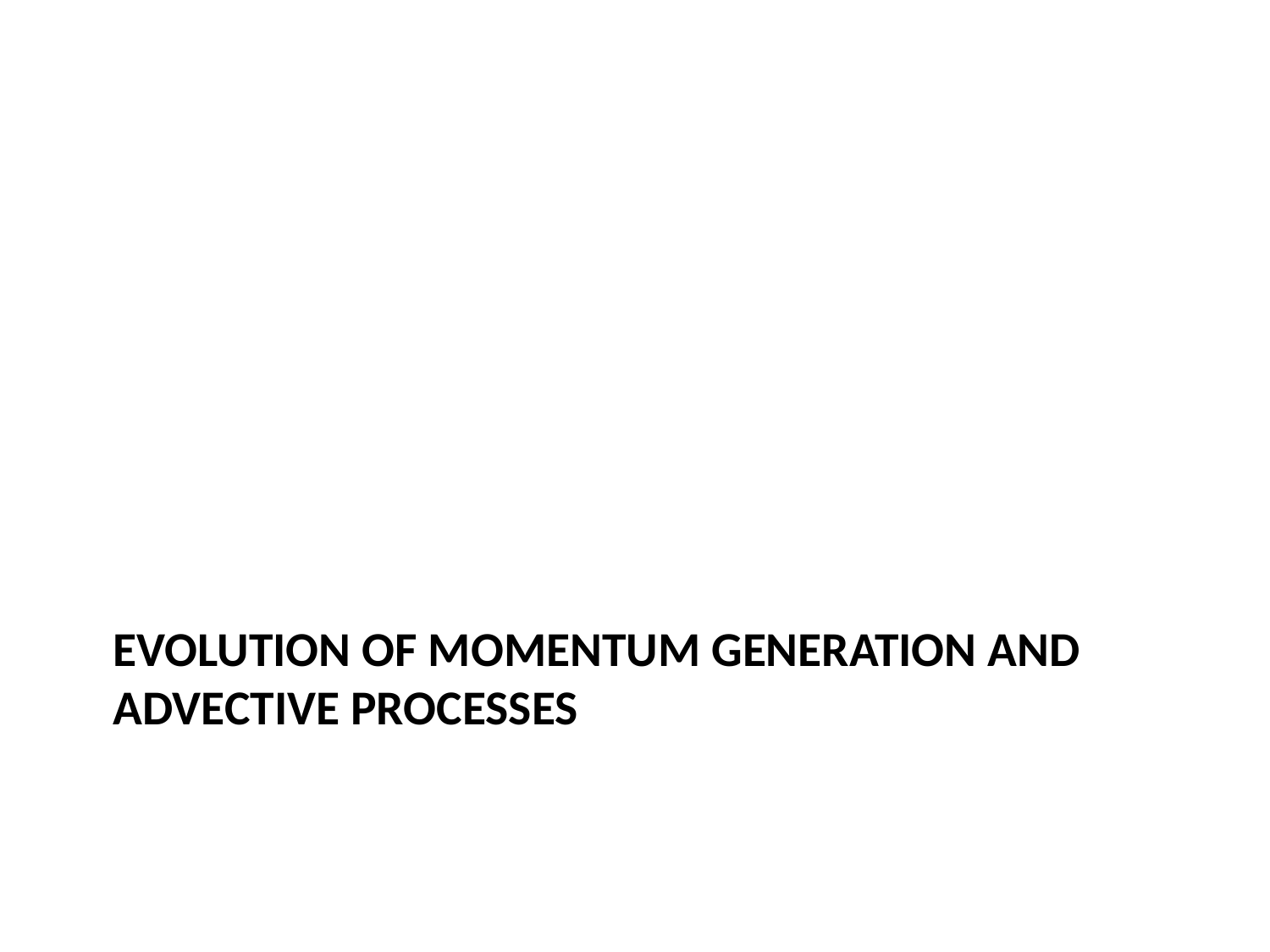

# Evolution of momentum generation and advective processes